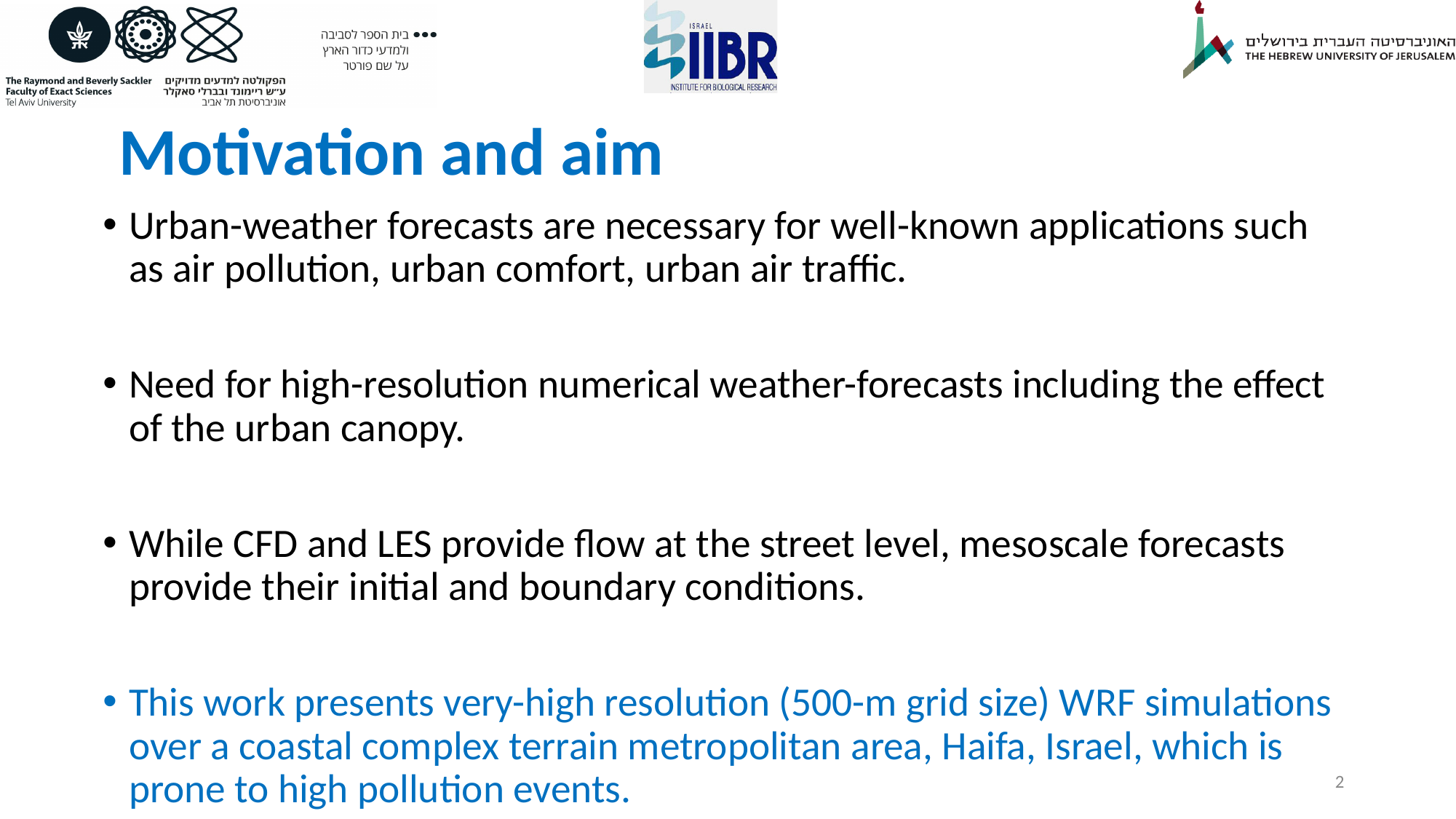

# Motivation and aim
Urban-weather forecasts are necessary for well-known applications such as air pollution, urban comfort, urban air traffic.

Need for high-resolution numerical weather-forecasts including the effect of the urban canopy.

While CFD and LES provide flow at the street level, mesoscale forecasts provide their initial and boundary conditions.

This work presents very-high resolution (500-m grid size) WRF simulations over a coastal complex terrain metropolitan area, Haifa, Israel, which is prone to high pollution events.
2